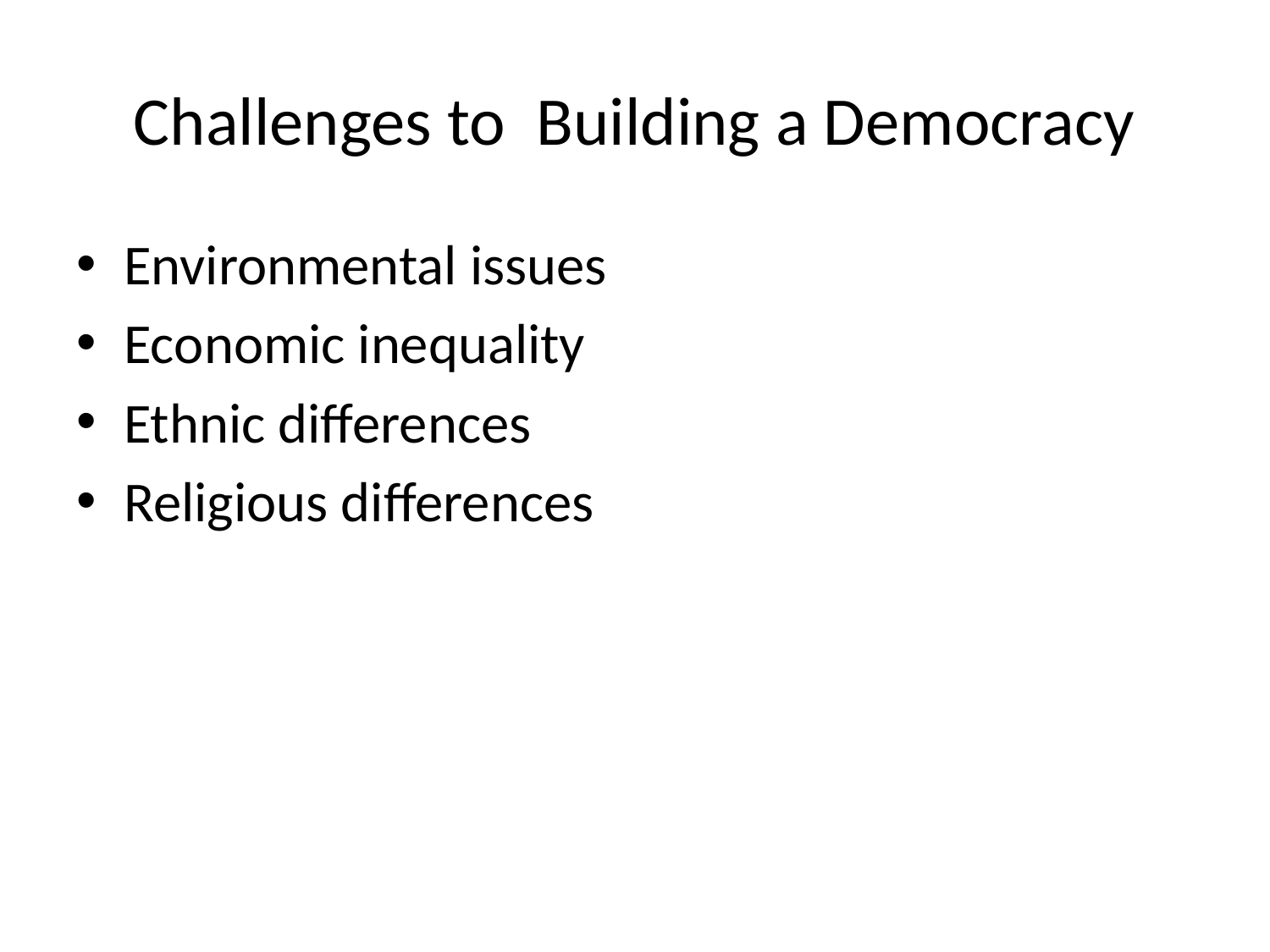

# Challenges to  Building a Democracy
Environmental issues
Economic inequality
Ethnic differences
Religious differences